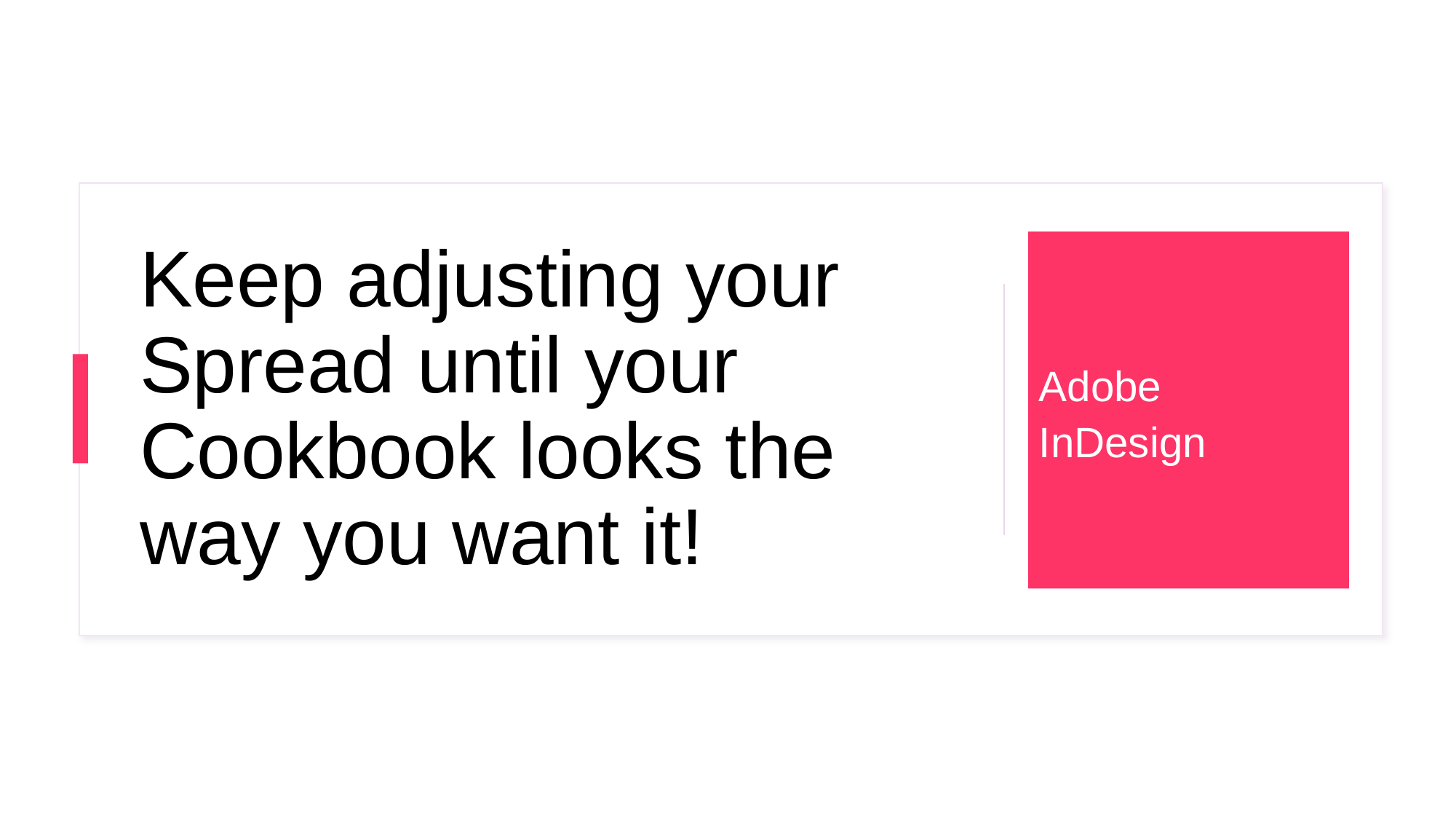

# Keep adjusting your Spread until your Cookbook looks the way you want it!
Adobe InDesign